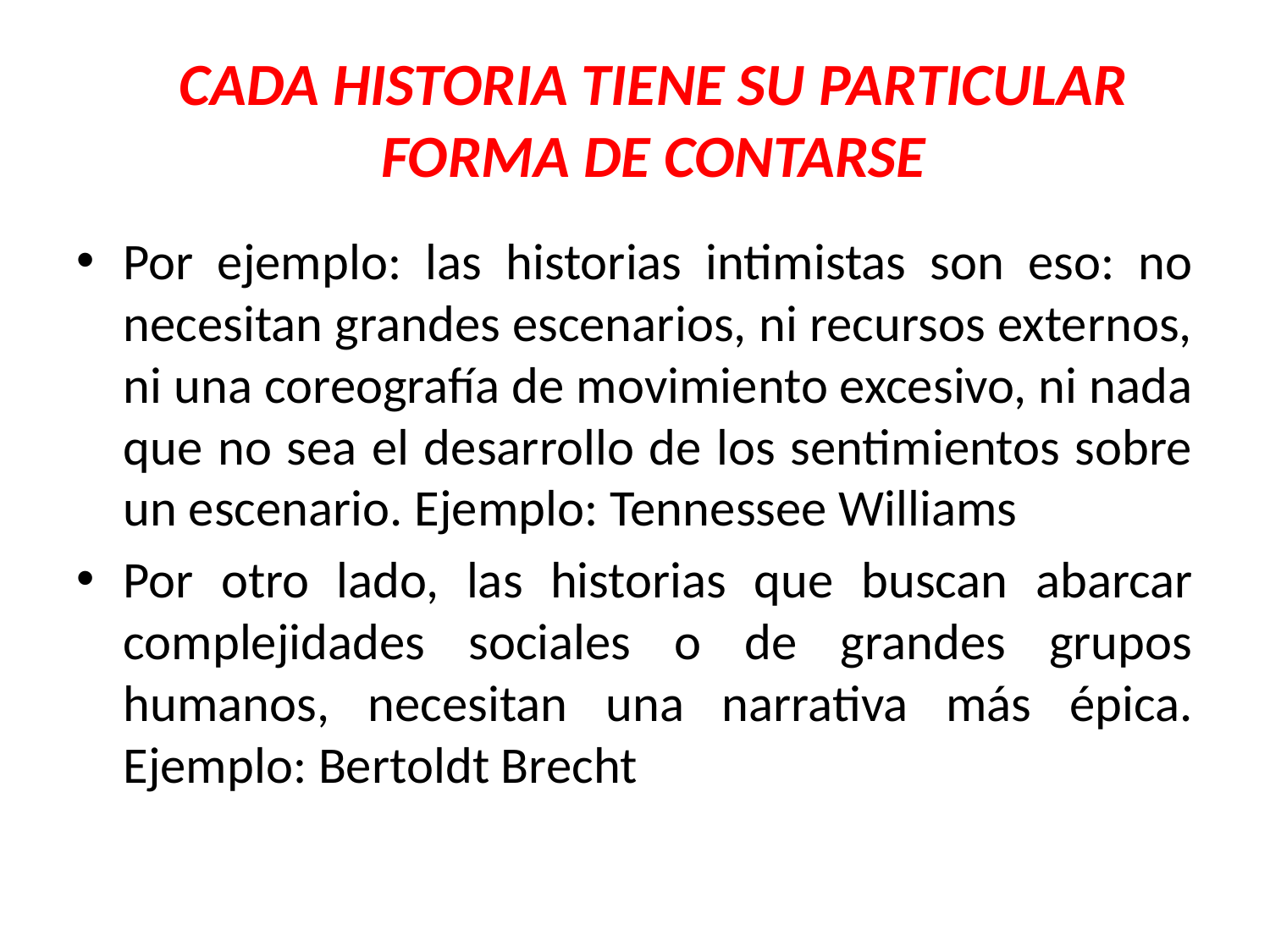

# CADA HISTORIA TIENE SU PARTICULAR FORMA DE CONTARSE
Por ejemplo: las historias intimistas son eso: no necesitan grandes escenarios, ni recursos externos, ni una coreografía de movimiento excesivo, ni nada que no sea el desarrollo de los sentimientos sobre un escenario. Ejemplo: Tennessee Williams
Por otro lado, las historias que buscan abarcar complejidades sociales o de grandes grupos humanos, necesitan una narrativa más épica. Ejemplo: Bertoldt Brecht